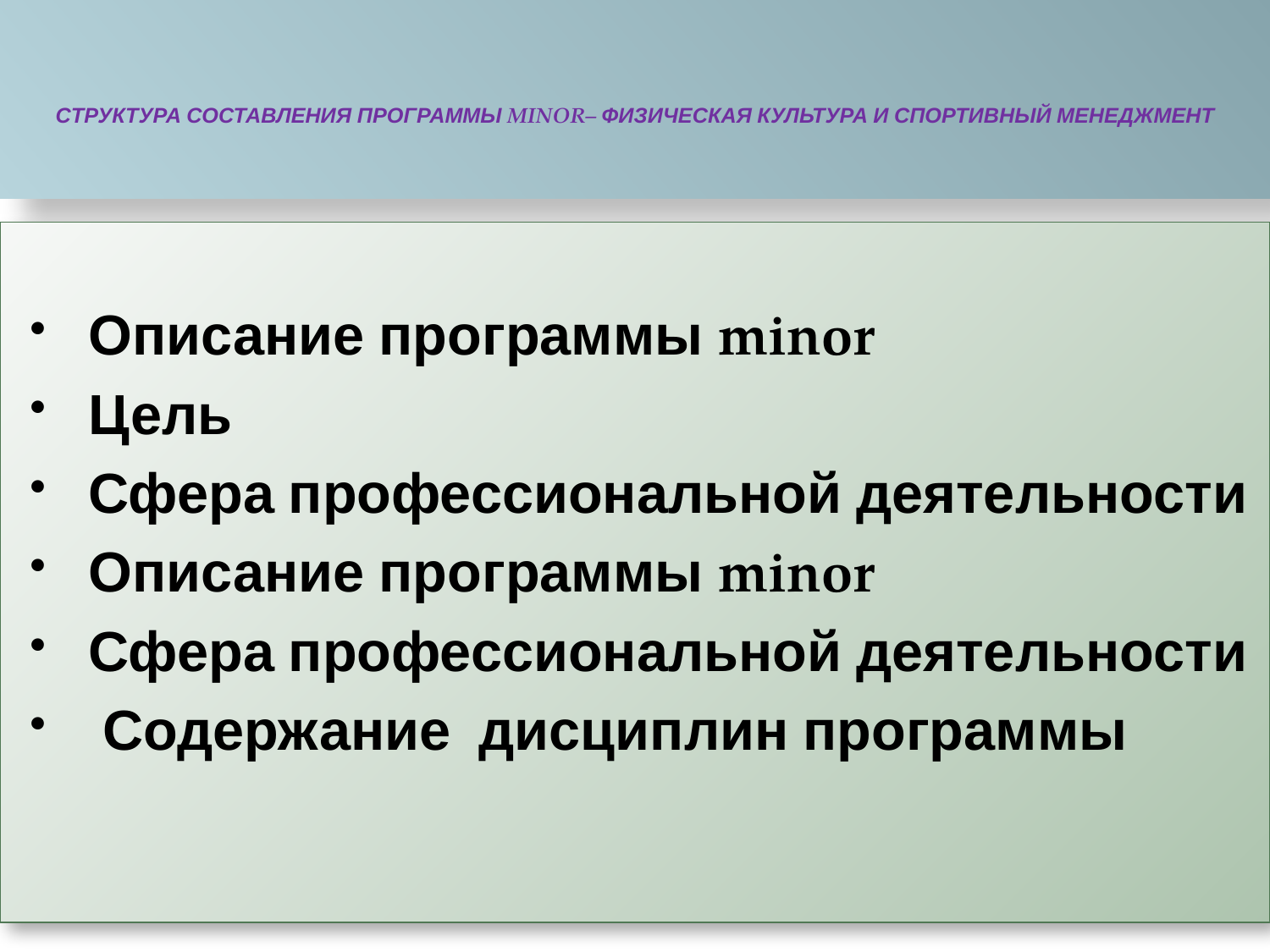

# СТРУКТУРА СОСТАВЛЕНИЯ ПРОГРАММЫ MINOR– ФИЗИЧЕСКАЯ КУЛЬТУРА И СПОРТИВНЫЙ МЕНЕДЖМЕНТ

Описание программы minor
Цель
Сфера профессиональной деятельности
Описание программы minor
Сфера профессиональной деятельности
 Содержание  дисциплин программы